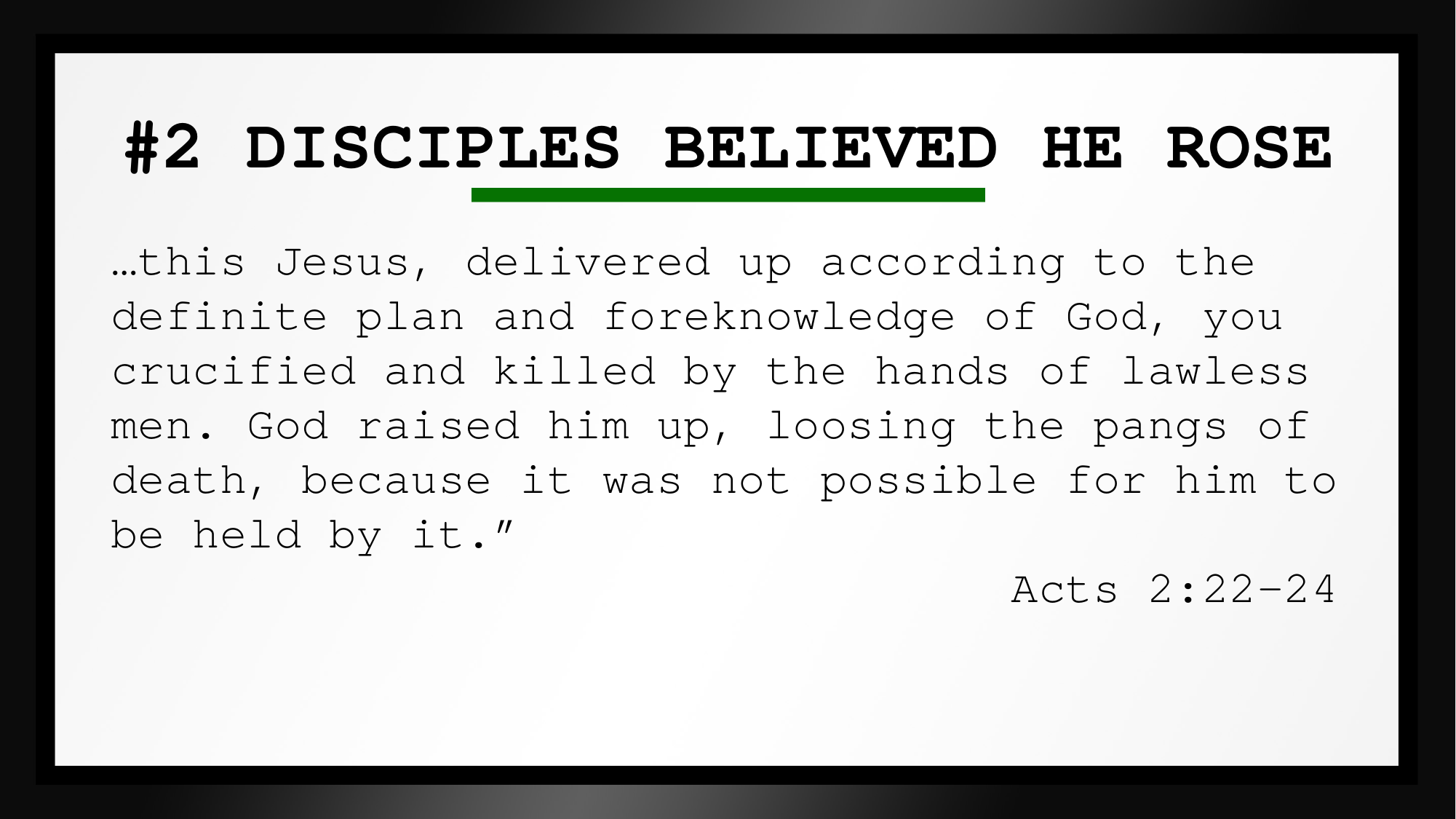

# #2 DISCIPLES BELIEVED HE ROSE
…this Jesus, delivered up according to the definite plan and foreknowledge of God, you crucified and killed by the hands of lawless men. God raised him up, loosing the pangs of death, because it was not possible for him to be held by it.”																 Acts 2:22-24